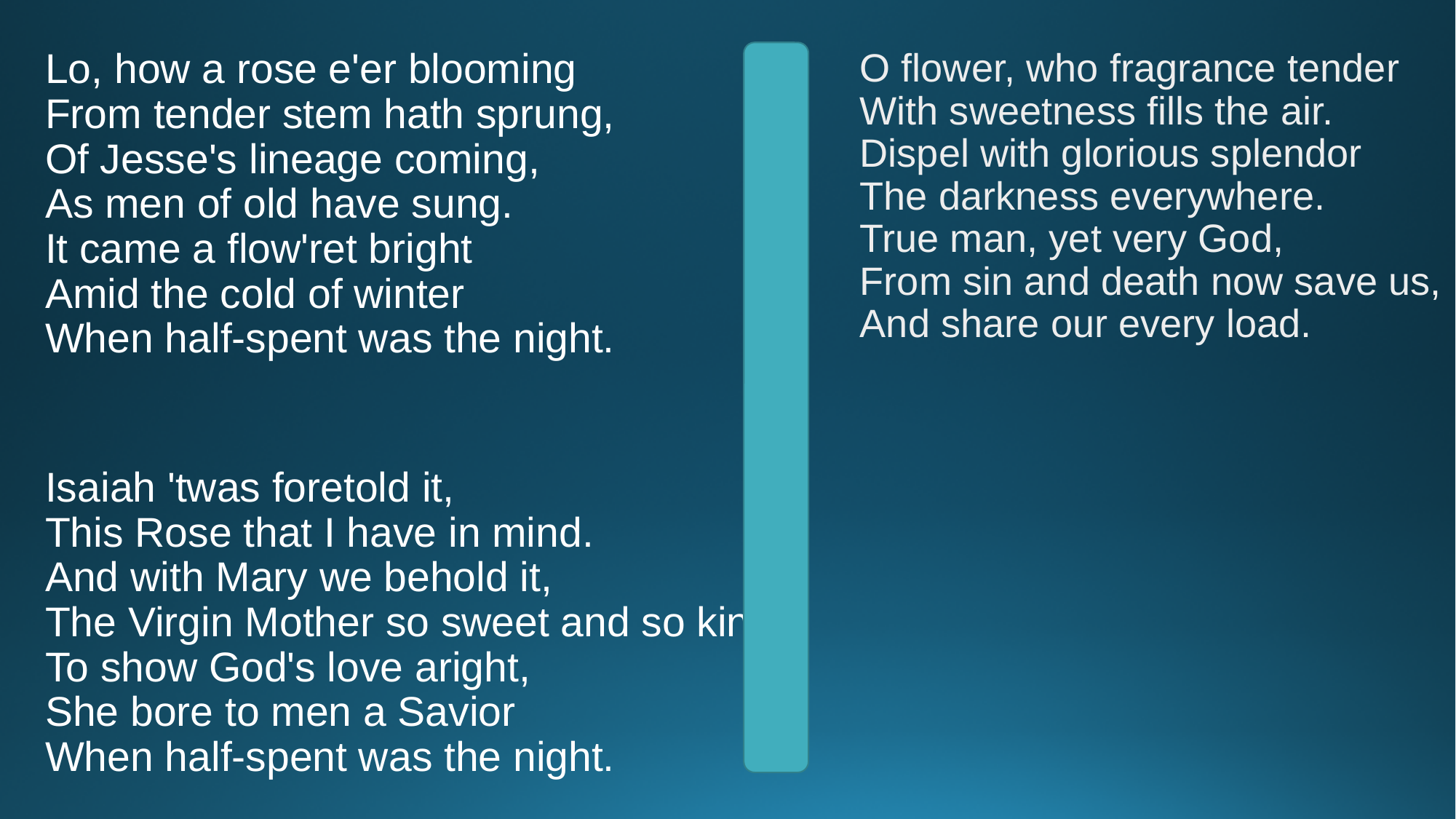

Lo, how a rose e'er blooming
From tender stem hath sprung,
Of Jesse's lineage coming,
As men of old have sung.
It came a flow'ret bright
Amid the cold of winter
When half-spent was the night.

Isaiah 'twas foretold it,
This Rose that I have in mind.
And with Mary we behold it,
The Virgin Mother so sweet and so kind.
To show God's love aright,
She bore to men a Savior
When half-spent was the night.

O flower, who fragrance tender
With sweetness fills the air.
Dispel with glorious splendor
The darkness everywhere.
True man, yet very God,
From sin and death now save us,
And share our every load.